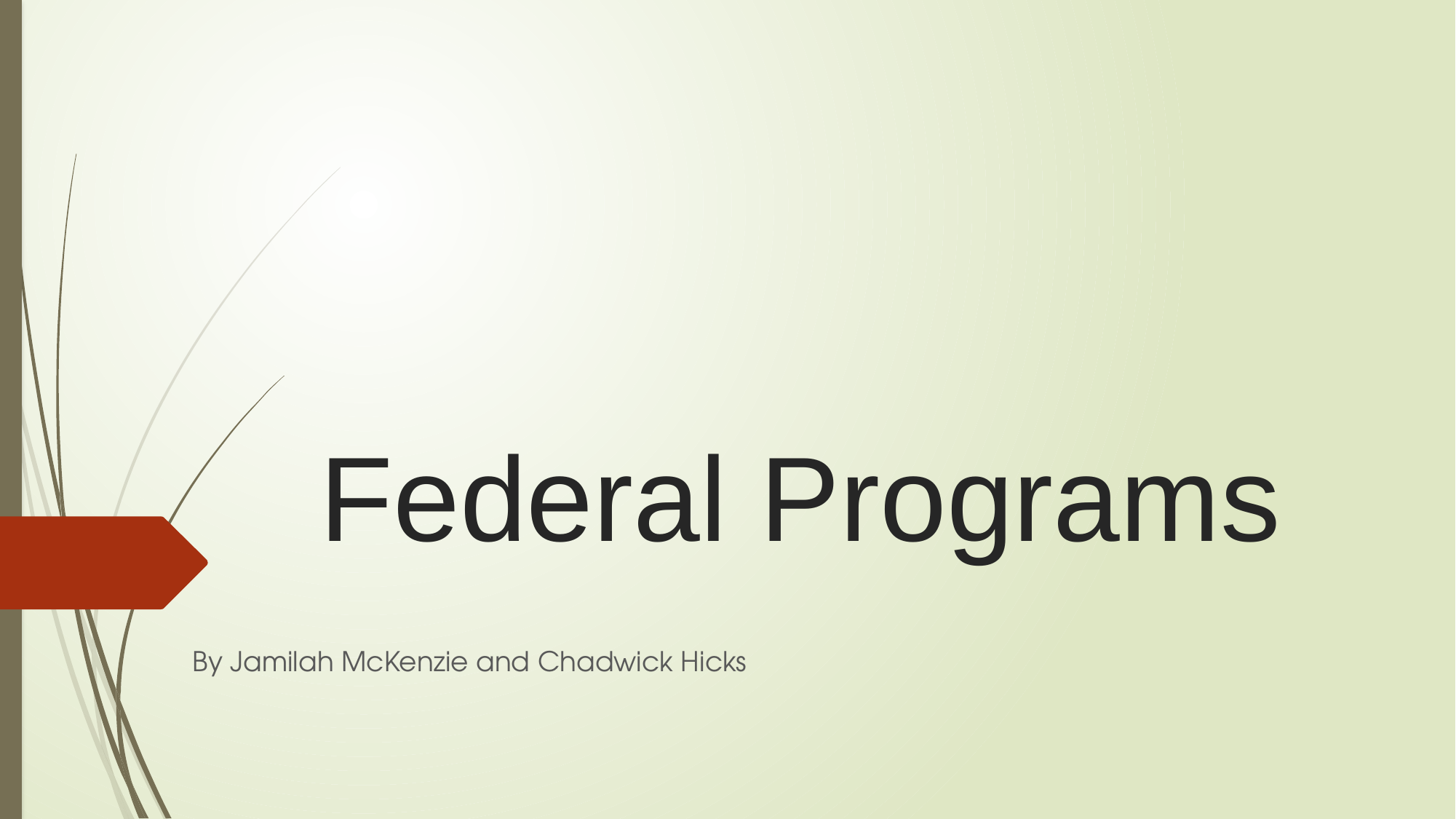

# Federal Programs
By Jamilah McKenzie and Chadwick Hicks